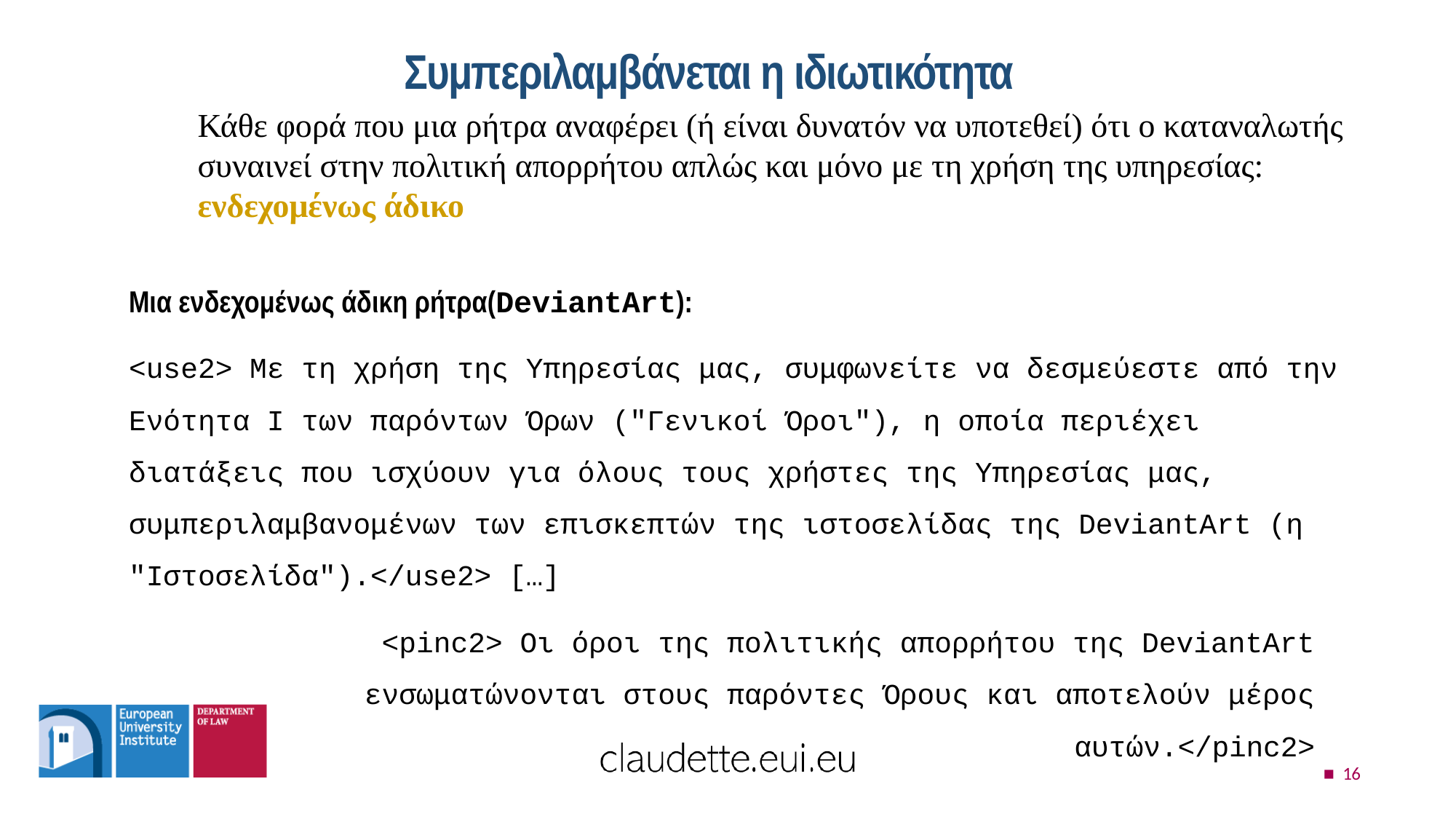

# Συμπεριλαμβάνεται η ιδιωτικότητα
Κάθε φορά που μια ρήτρα αναφέρει (ή είναι δυνατόν να υποτεθεί) ότι ο καταναλωτής συναινεί στην πολιτική απορρήτου απλώς και μόνο με τη χρήση της υπηρεσίας: ενδεχομένως άδικο

Μια ενδεχομένως άδικη ρήτρα(DeviantArt):
<use2> Με τη χρήση της Υπηρεσίας μας, συμφωνείτε να δεσμεύεστε από την Ενότητα Ι των παρόντων Όρων ("Γενικοί Όροι"), η οποία περιέχει διατάξεις που ισχύουν για όλους τους χρήστες της Υπηρεσίας μας, συμπεριλαμβανομένων των επισκεπτών της ιστοσελίδας της DeviantArt (η "Ιστοσελίδα").</use2> […]
<pinc2> Οι όροι της πολιτικής απορρήτου της DeviantArt ενσωματώνονται στους παρόντες Όρους και αποτελούν μέρος αυτών.</pinc2>
■ 16